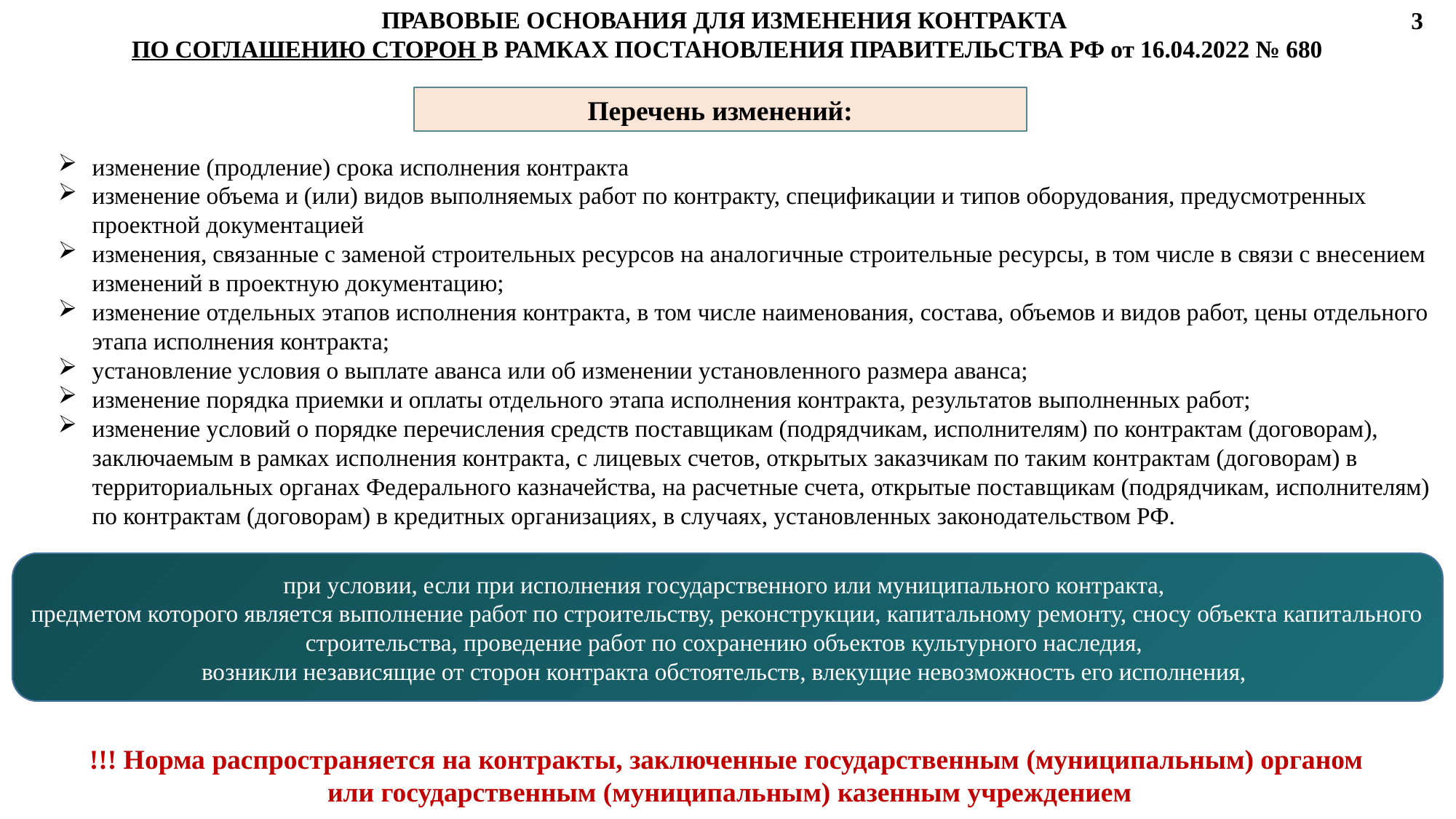

3
ПРАВОВЫЕ ОСНОВАНИЯ ДЛЯ ИЗМЕНЕНИЯ КОНТРАКТА
ПО СОГЛАШЕНИЮ СТОРОН В РАМКАХ ПОСТАНОВЛЕНИЯ ПРАВИТЕЛЬСТВА РФ от 16.04.2022 № 680
Перечень изменений:
изменение (продление) срока исполнения контракта
изменение объема и (или) видов выполняемых работ по контракту, спецификации и типов оборудования, предусмотренных проектной документацией
изменения, связанные с заменой строительных ресурсов на аналогичные строительные ресурсы, в том числе в связи с внесением изменений в проектную документацию;
изменение отдельных этапов исполнения контракта, в том числе наименования, состава, объемов и видов работ, цены отдельного этапа исполнения контракта;
установление условия о выплате аванса или об изменении установленного размера аванса;
изменение порядка приемки и оплаты отдельного этапа исполнения контракта, результатов выполненных работ;
изменение условий о порядке перечисления средств поставщикам (подрядчикам, исполнителям) по контрактам (договорам), заключаемым в рамках исполнения контракта, с лицевых счетов, открытых заказчикам по таким контрактам (договорам) в территориальных органах Федерального казначейства, на расчетные счета, открытые поставщикам (подрядчикам, исполнителям) по контрактам (договорам) в кредитных организациях, в случаях, установленных законодательством РФ.
при условии, если при исполнения государственного или муниципального контракта,
предметом которого является выполнение работ по строительству, реконструкции, капитальному ремонту, сносу объекта капитального строительства, проведение работ по сохранению объектов культурного наследия,
возникли независящие от сторон контракта обстоятельств, влекущие невозможность его исполнения,
!!! Норма распространяется на контракты, заключенные государственным (муниципальным) органом
или государственным (муниципальным) казенным учреждением